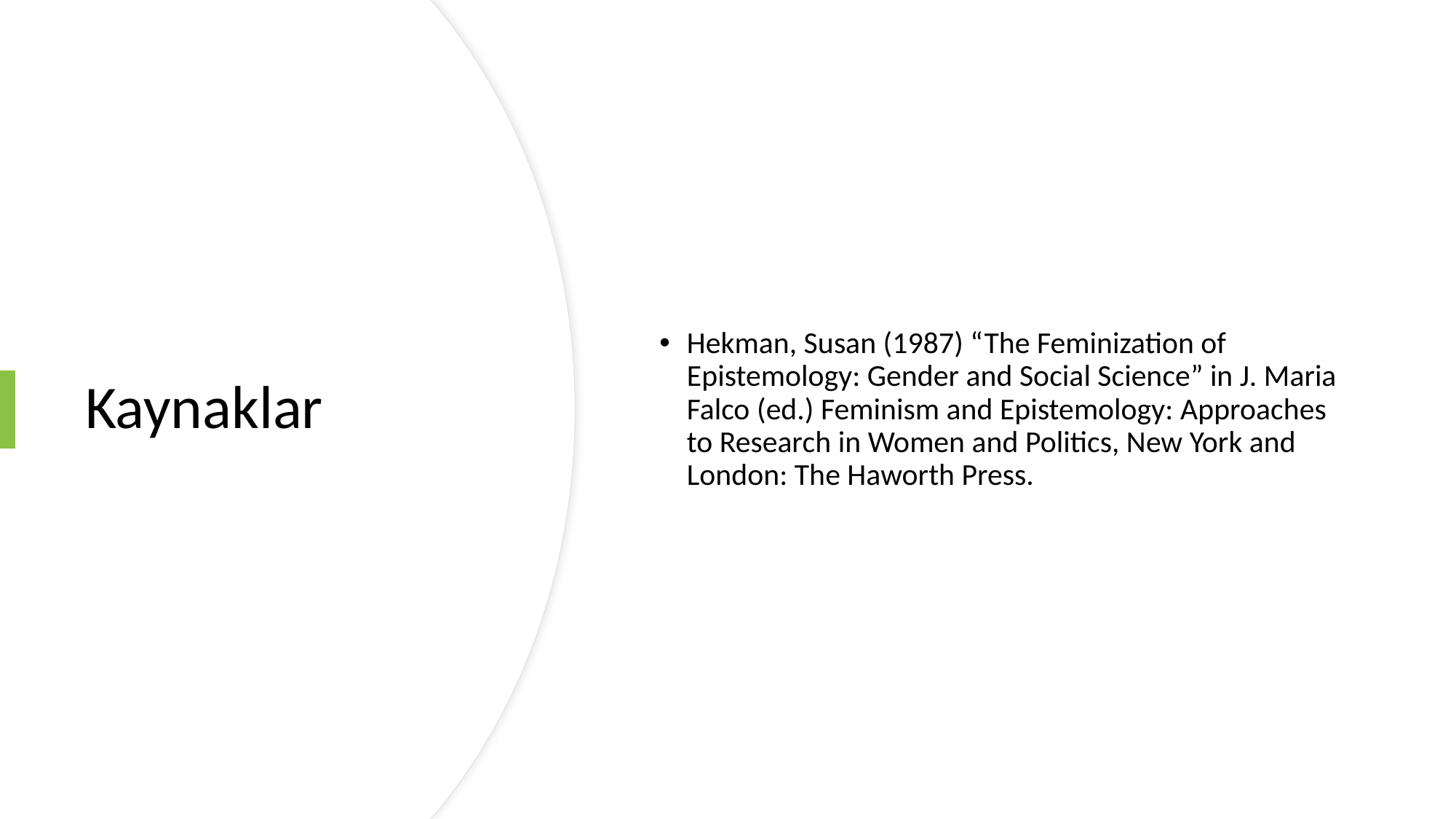

Hekman, Susan (1987) “The Feminization of Epistemology: Gender and Social Science” in J. Maria Falco (ed.) Feminism and Epistemology: Approaches to Research in Women and Politics, New York and London: The Haworth Press.
# Kaynaklar